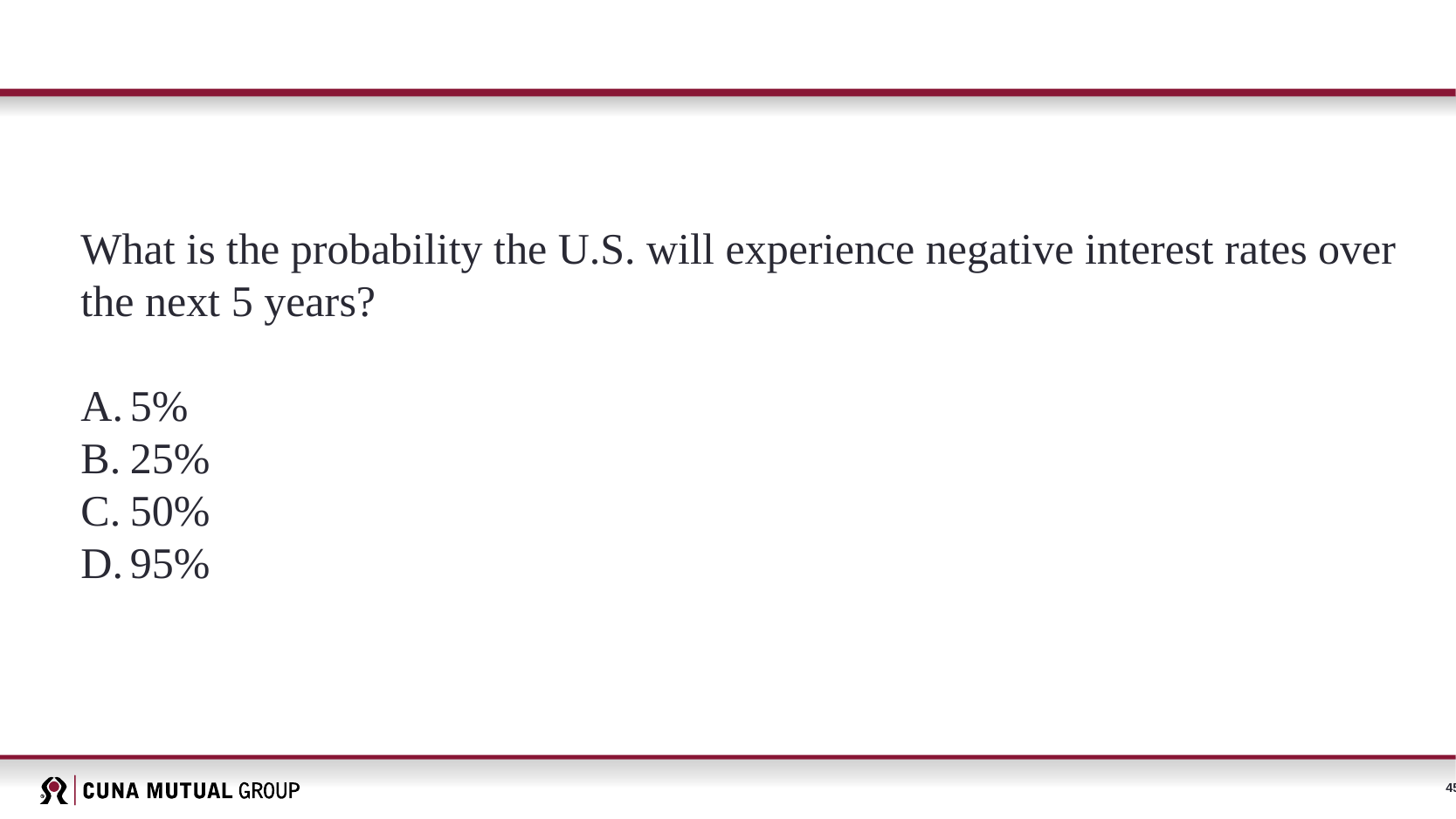

What is the probability the U.S. will experience negative interest rates over the next 5 years?

5%
25%
50%
95%